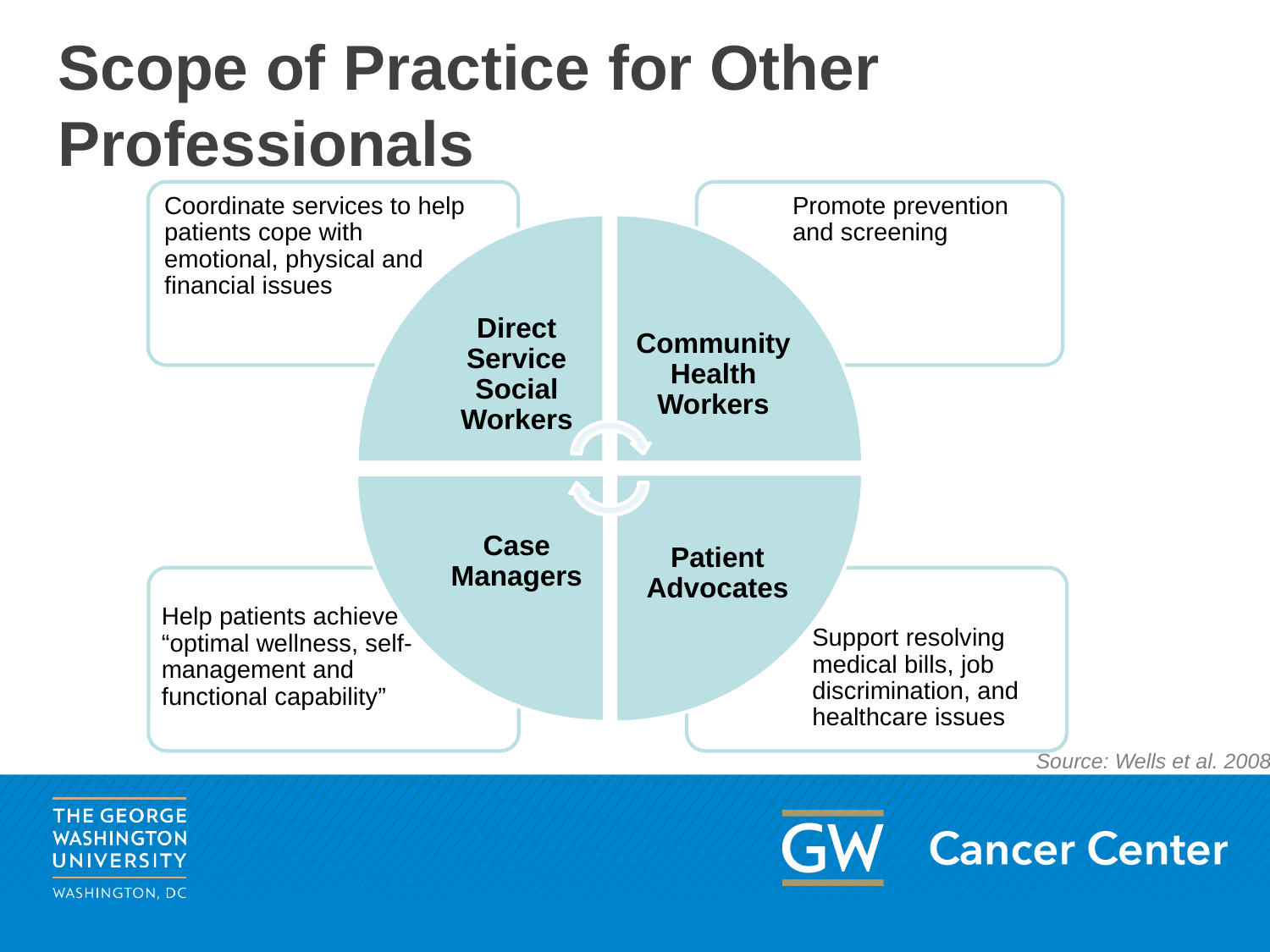

# Scope of Practice for Other Professionals

Coordinate services to help patients cope with emotional, physical and financial issues
Promote prevention and screening

Direct Service Social Workers
Community Health Workers

Case Managers

Patient Advocates

Help patients achieve “optimal wellness, self-management and functional capability”
Support resolving medical bills, job discrimination, and healthcare issues
Source: Wells et al. 2008.